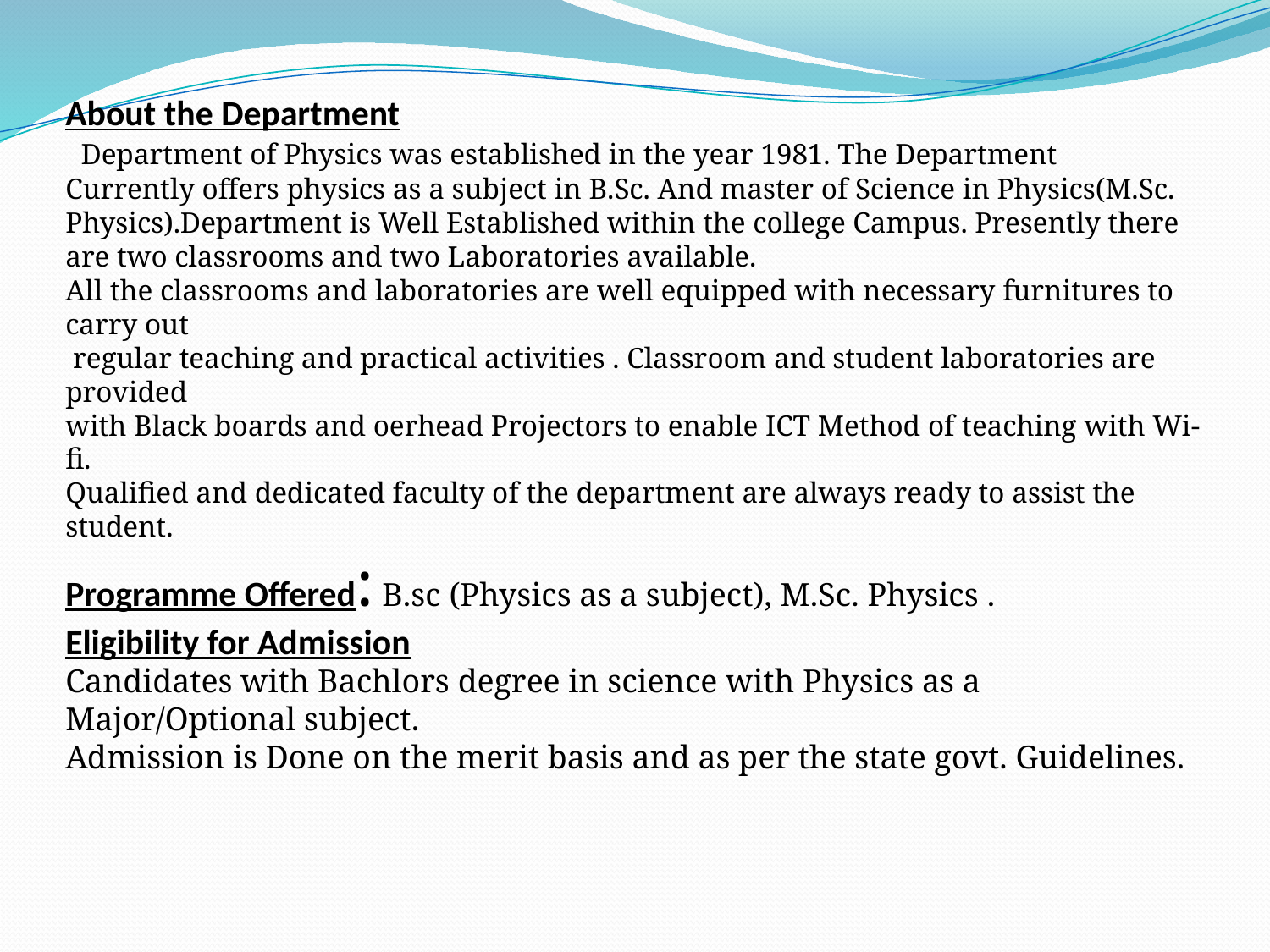

About the Department
  Department of Physics was established in the year 1981. The Department
Currently offers physics as a subject in B.Sc. And master of Science in Physics(M.Sc. Physics).Department is Well Established within the college Campus. Presently there are two classrooms and two Laboratories available.
All the classrooms and laboratories are well equipped with necessary furnitures to carry out
 regular teaching and practical activities . Classroom and student laboratories are provided
with Black boards and oerhead Projectors to enable ICT Method of teaching with Wi-fi.
Qualified and dedicated faculty of the department are always ready to assist the student.
Programme Offered: B.sc (Physics as a subject), M.Sc. Physics .
Eligibility for Admission
Candidates with Bachlors degree in science with Physics as a Major/Optional subject.
Admission is Done on the merit basis and as per the state govt. Guidelines.